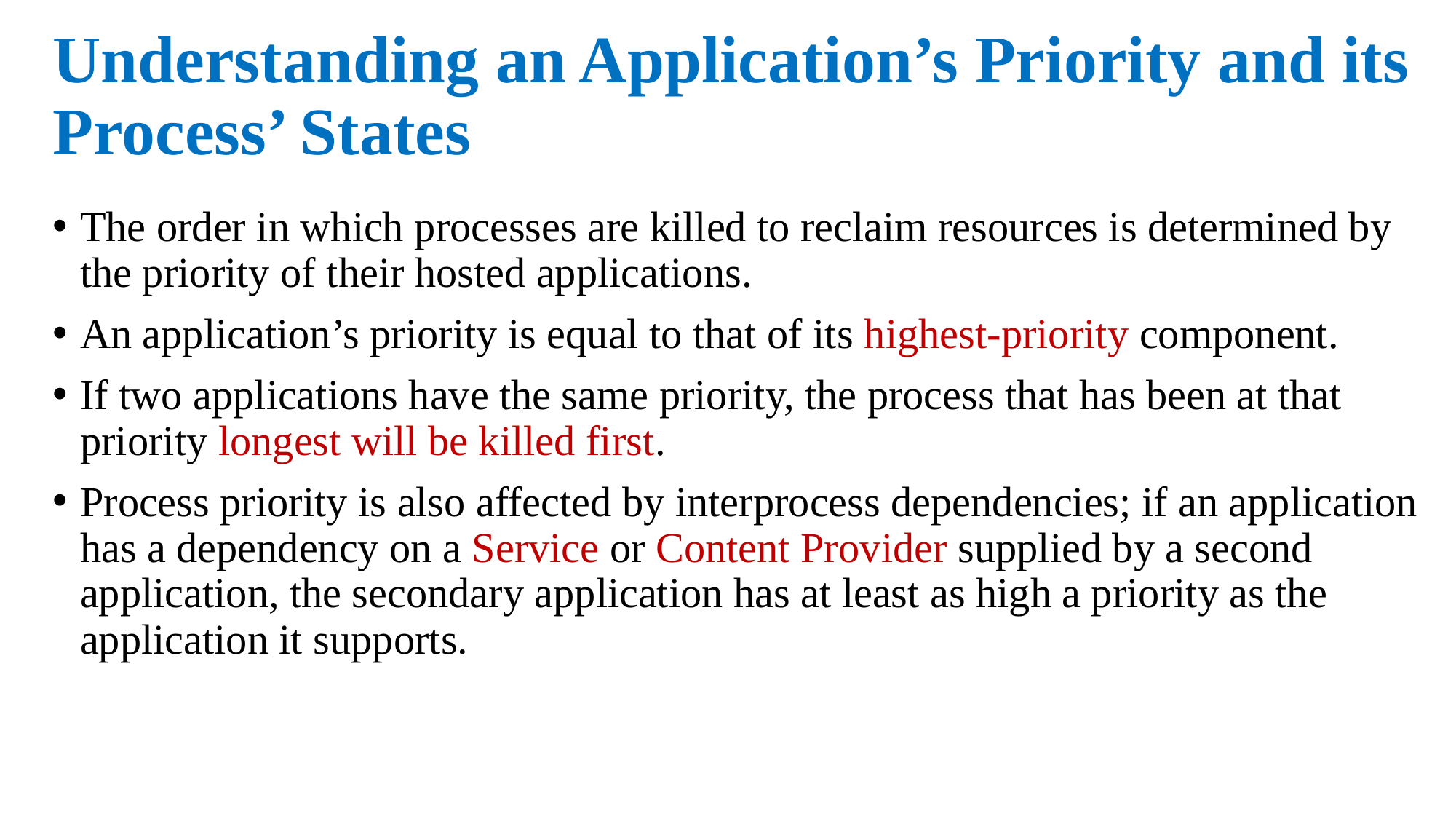

# Understanding an Application’s Priority and its Process’ States
The order in which processes are killed to reclaim resources is determined by the priority of their hosted applications.
An application’s priority is equal to that of its highest-priority component.
If two applications have the same priority, the process that has been at that priority longest will be killed first.
Process priority is also affected by interprocess dependencies; if an application has a dependency on a Service or Content Provider supplied by a second application, the secondary application has at least as high a priority as the application it supports.